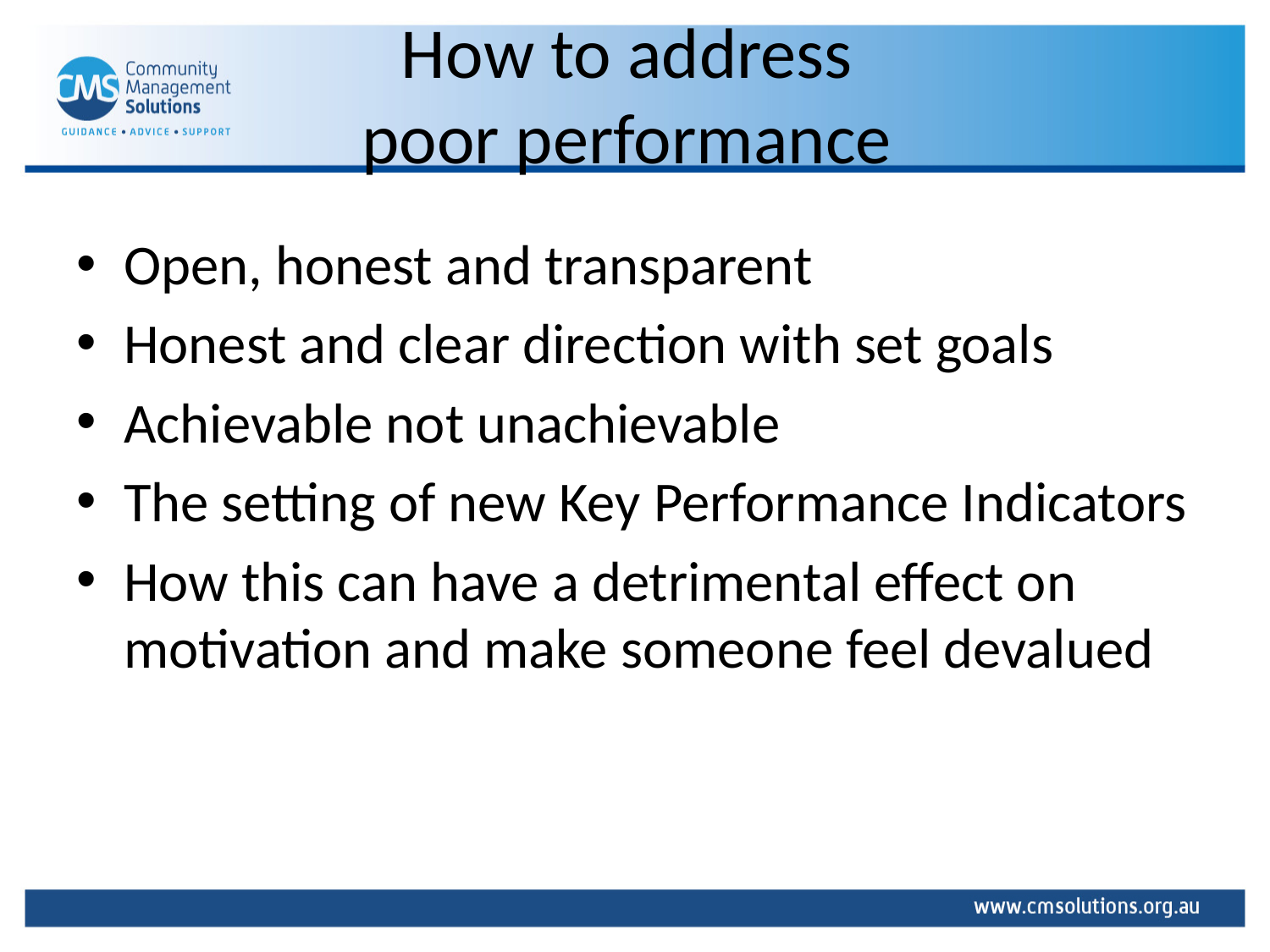

# How to address poor performance
Open, honest and transparent
Honest and clear direction with set goals
Achievable not unachievable
The setting of new Key Performance Indicators
How this can have a detrimental effect on motivation and make someone feel devalued